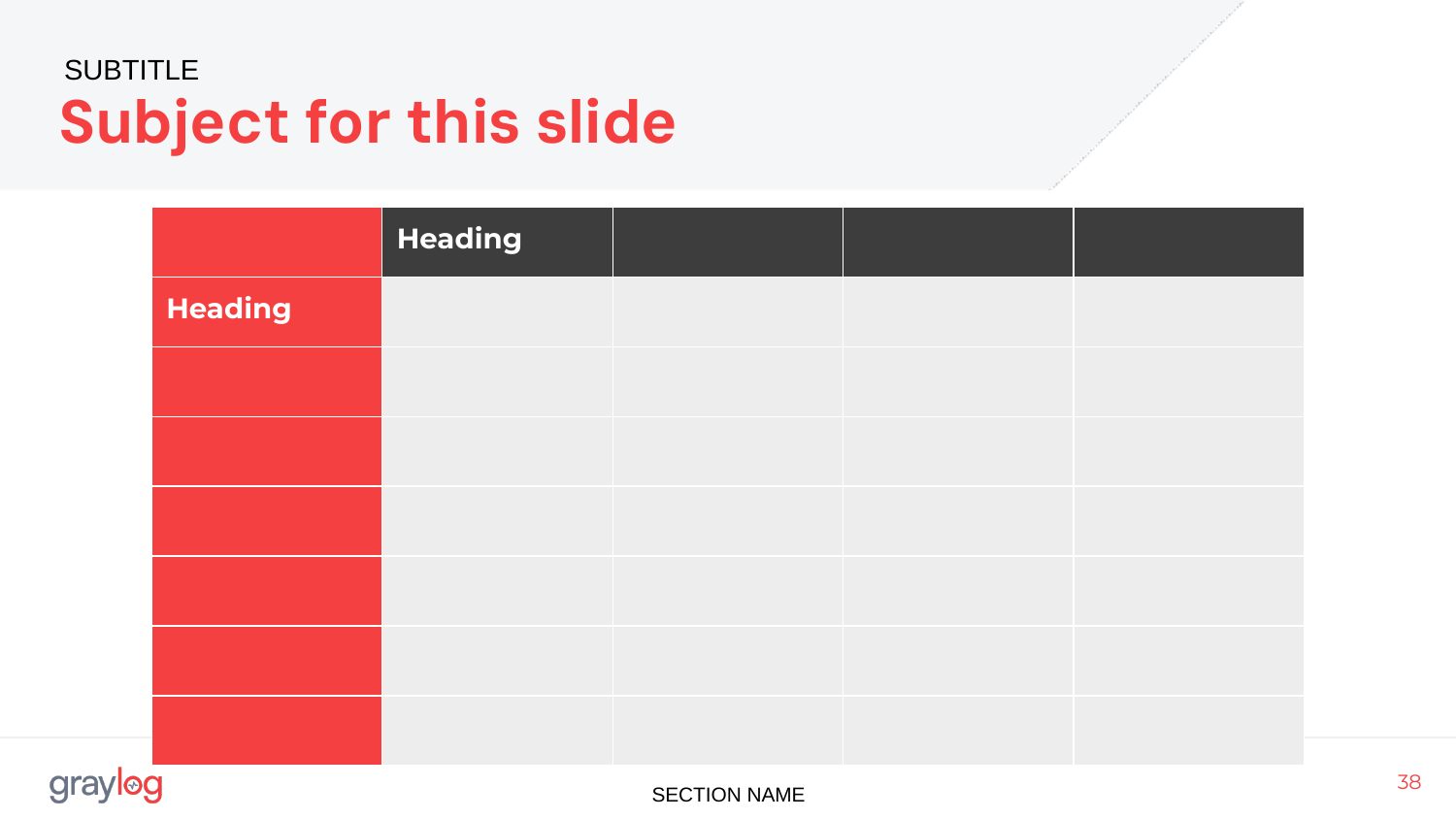

# SUBTITLE
Subject for this slide
|  | Heading |  |  |  |
| --- | --- | --- | --- | --- |
| Heading |  |  |  |  |
|  |  |  |  |  |
|  |  |  |  |  |
|  |  |  |  |  |
|  |  |  |  |  |
|  |  |  |  |  |
|  |  |  |  |  |
38
SECTION NAME